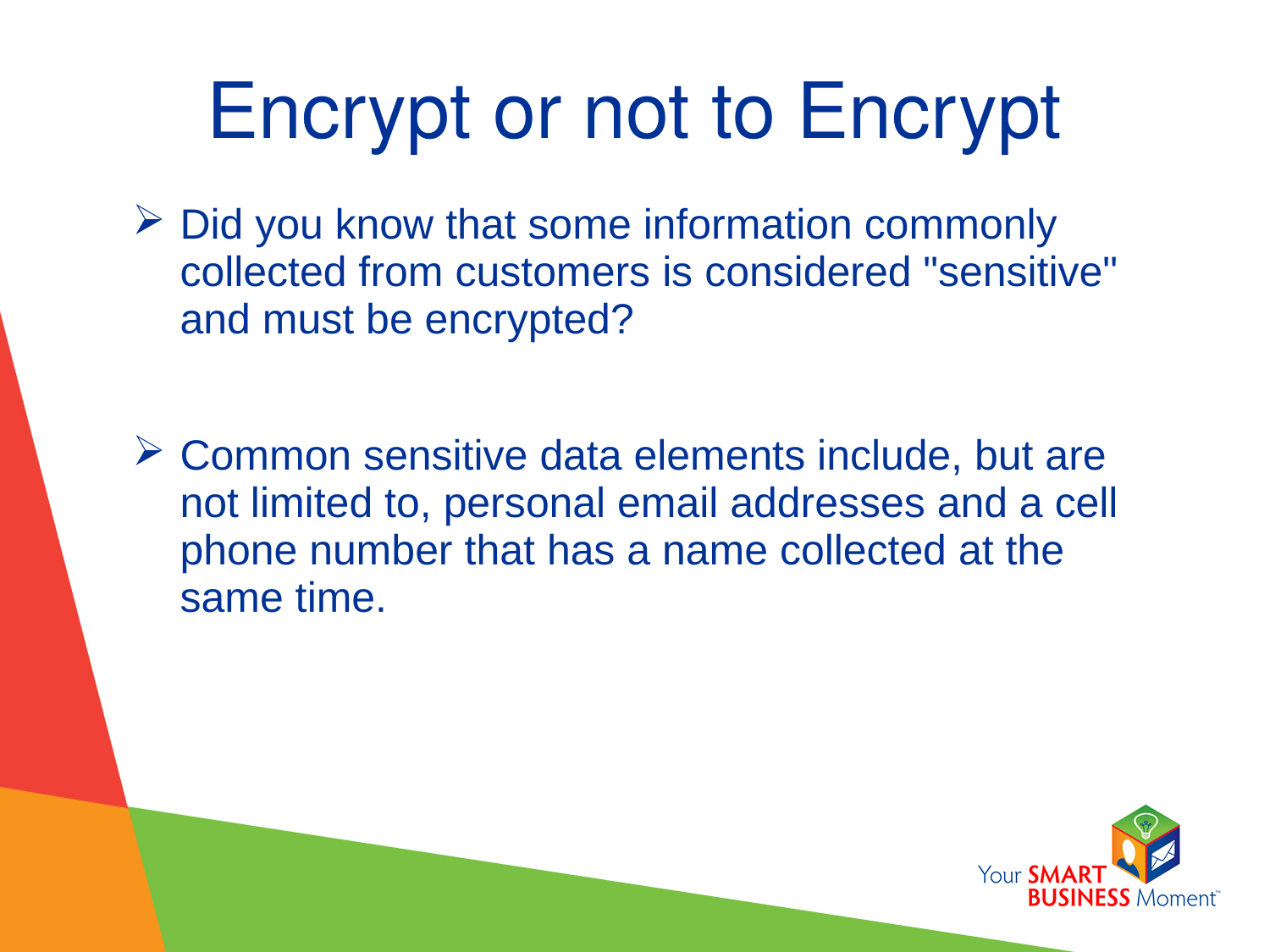

Encrypt or not to Encrypt
Did you know that some information commonly collected from customers is considered "sensitive" and must be encrypted?

Common sensitive data elements include, but are not limited to, personal email addresses and a cell phone number that has a name collected at the same time.